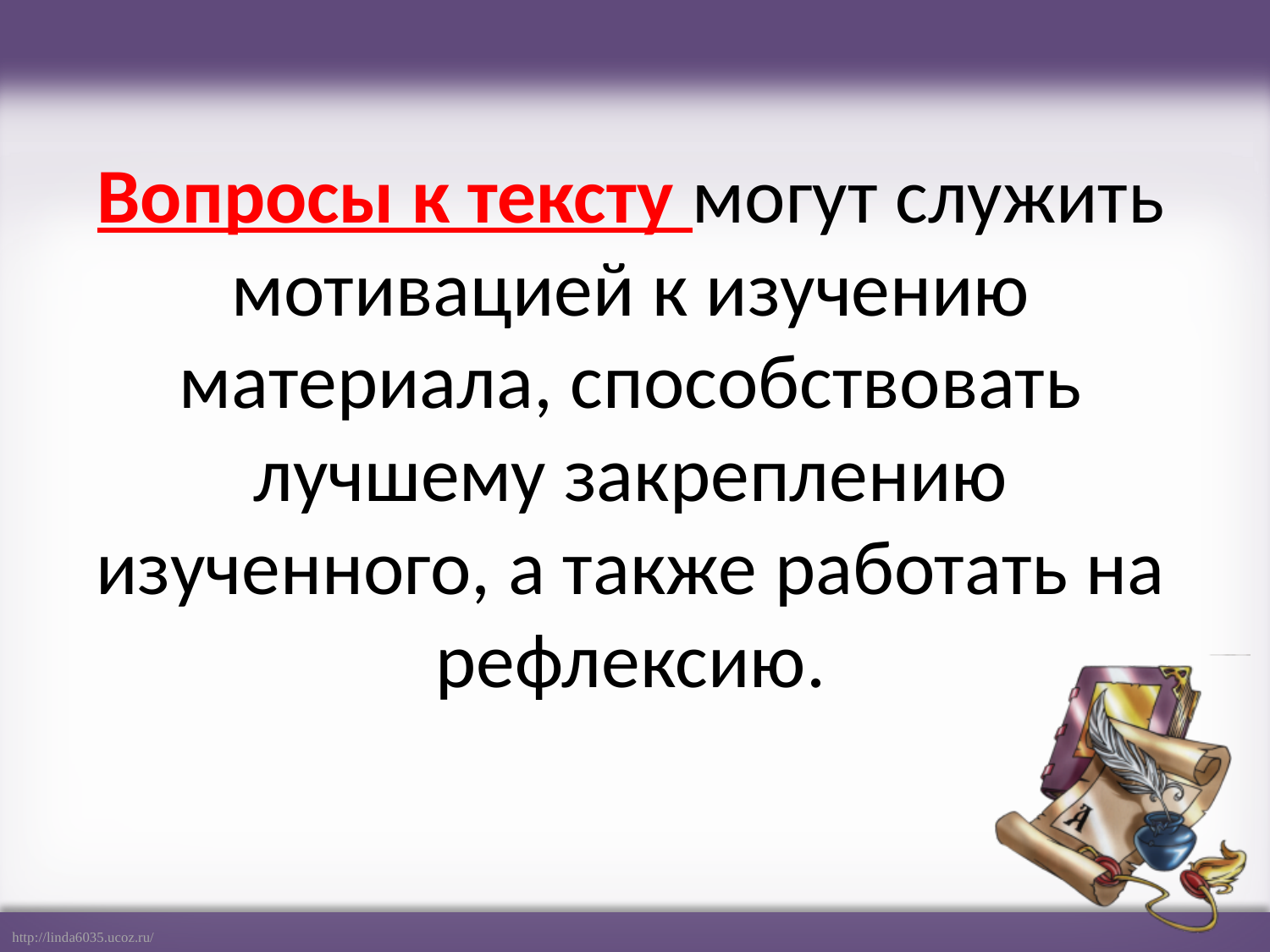

# Вопросы к тексту могут служить мотивацией к изучению материала, способствовать лучшему закреплению изученного, а также работать на рефлексию.